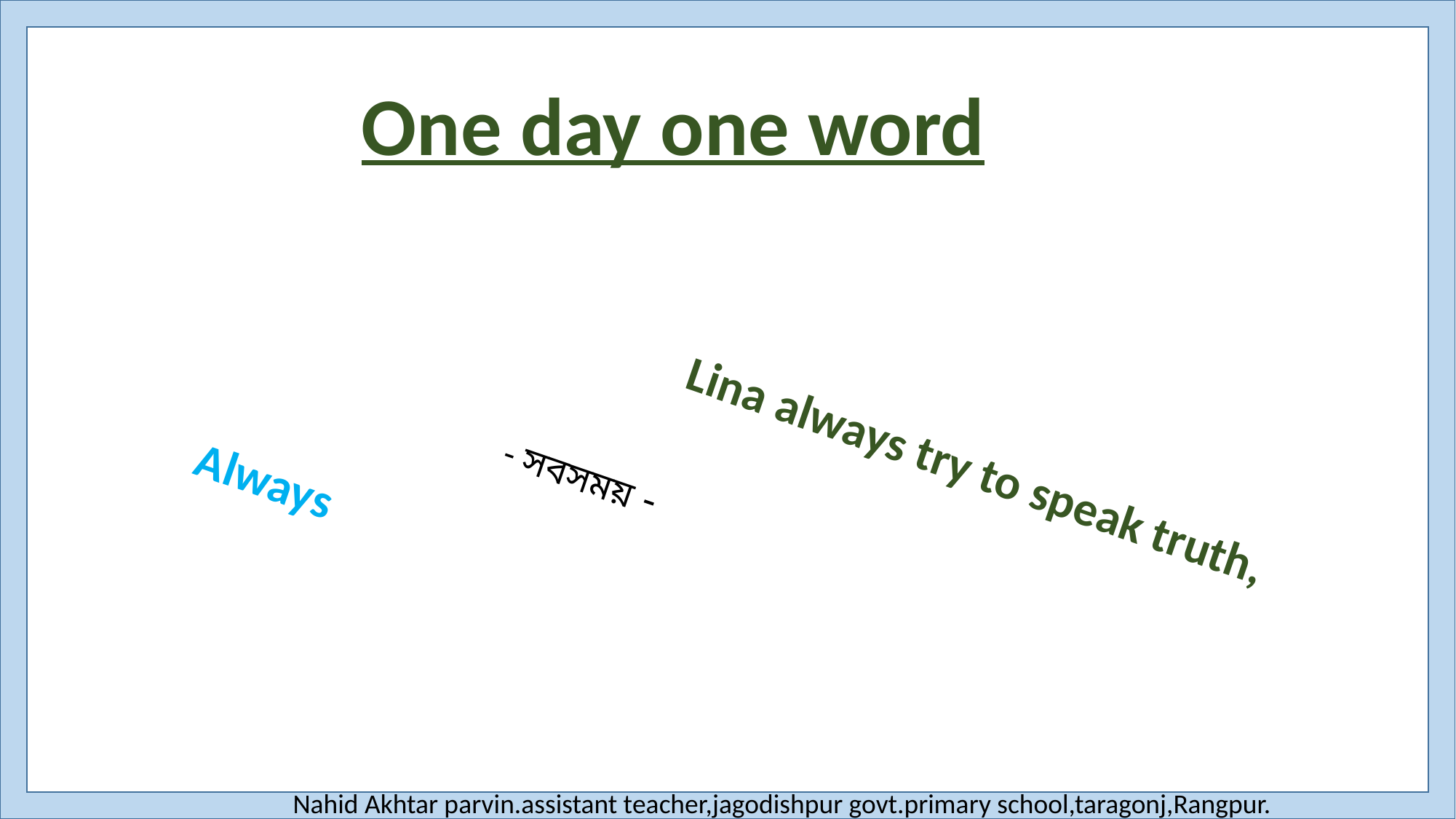

One day one word
Lina always try to speak truth,
Always
- সবসময় -